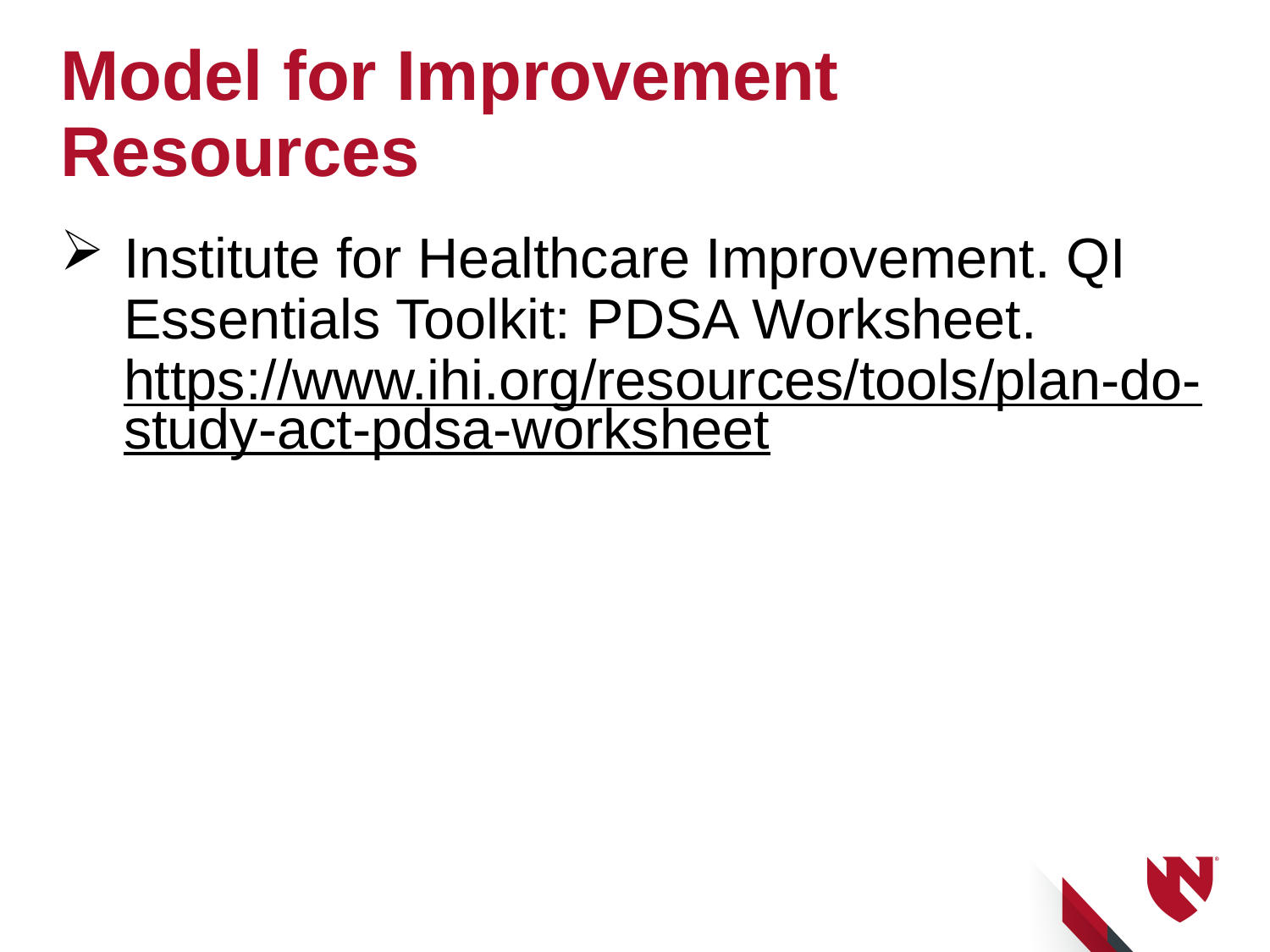

# Model for Improvement Resources
Institute for Healthcare Improvement. QI Essentials Toolkit: PDSA Worksheet. https://www.ihi.org/resources/tools/plan-do-study-act-pdsa-worksheet